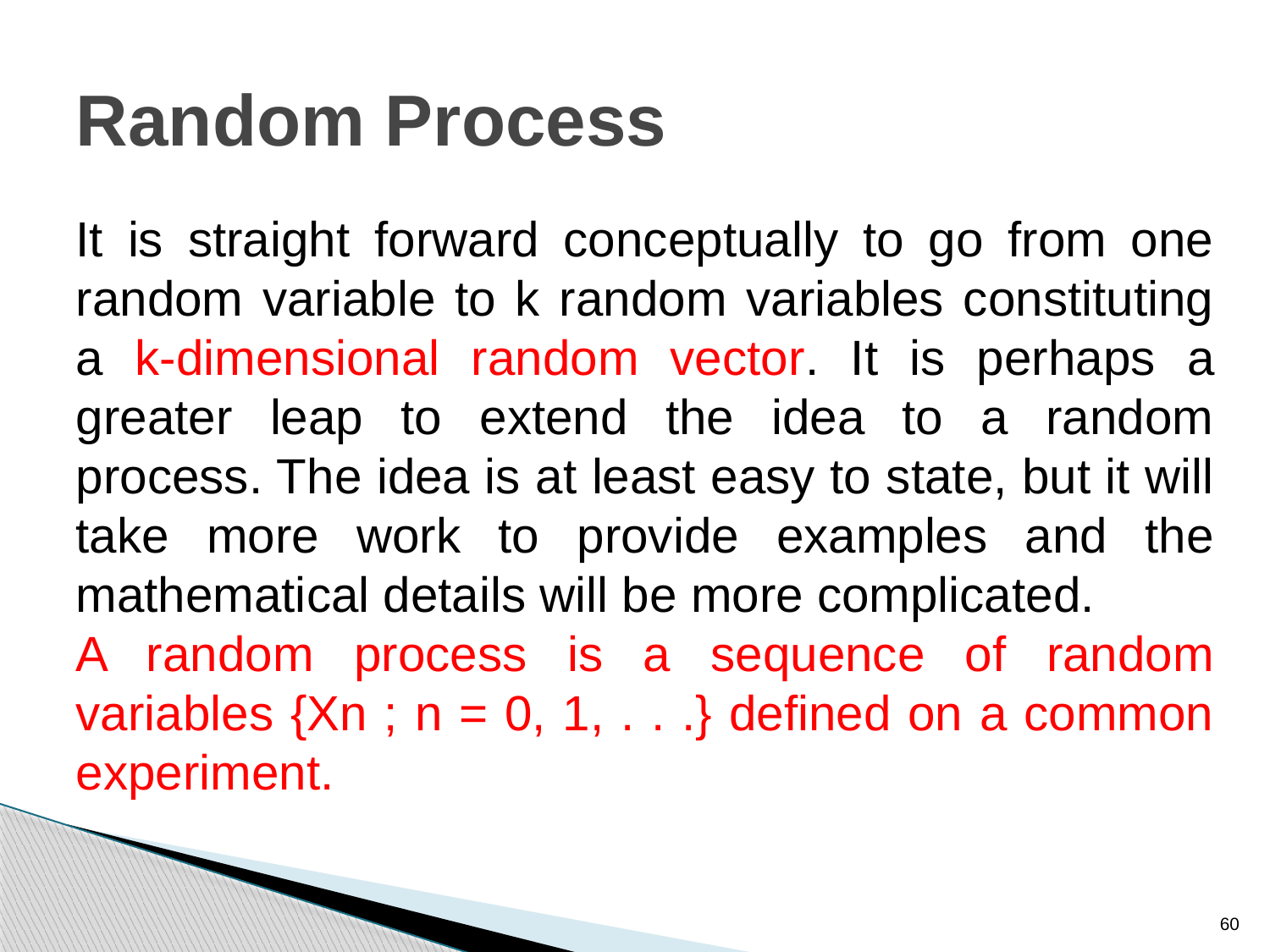

# Random Process
It is straight forward conceptually to go from one random variable to k random variables constituting a k-dimensional random vector. It is perhaps a greater leap to extend the idea to a random process. The idea is at least easy to state, but it will take more work to provide examples and the mathematical details will be more complicated.
A random process is a sequence of random variables {Xn ; n = 0, 1, . . .} defined on a common experiment.

60